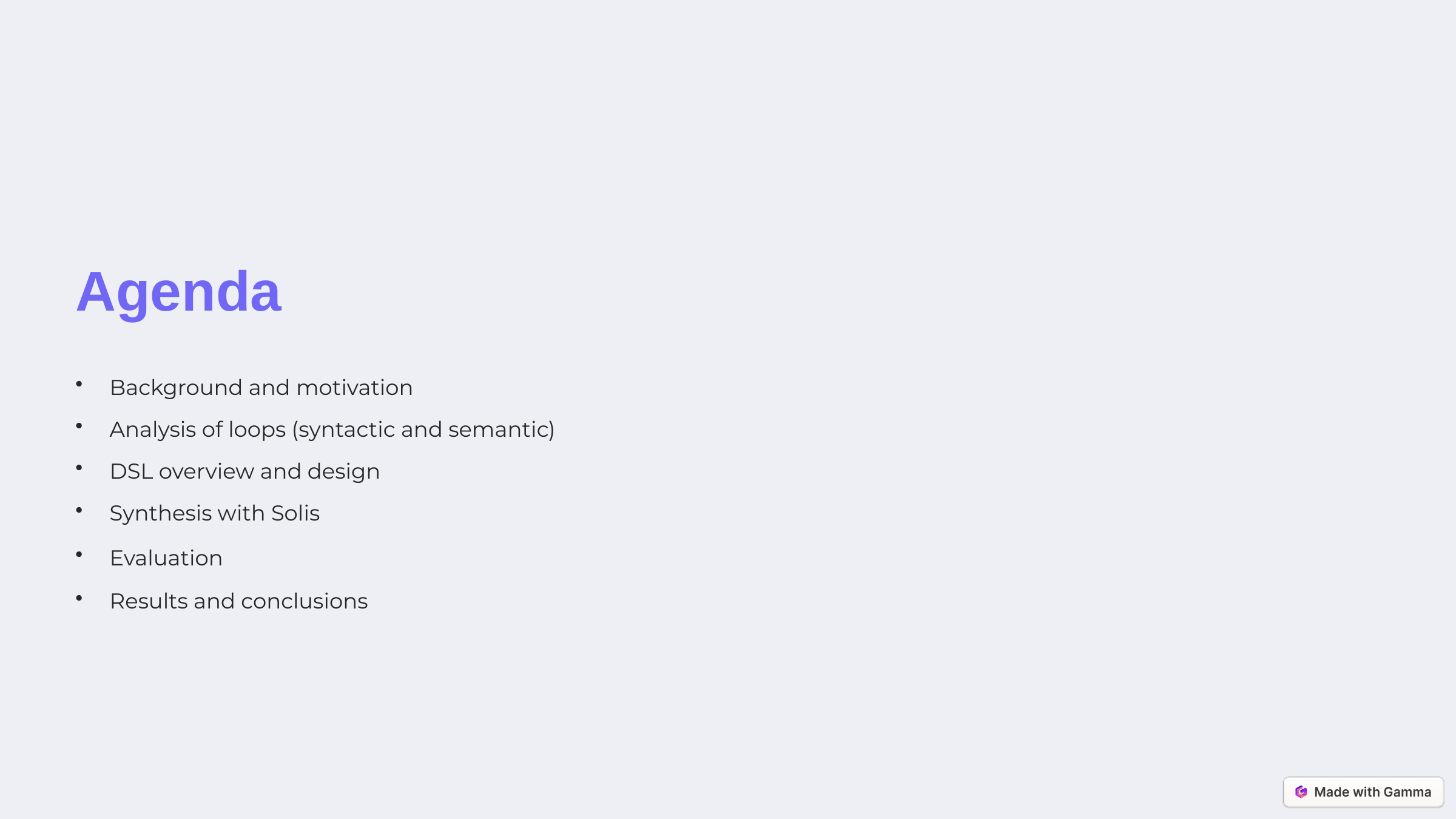

Agenda
Background and motivation
Analysis of loops (syntactic and semantic)
DSL overview and design
Synthesis with Solis
Evaluation
Results and conclusions